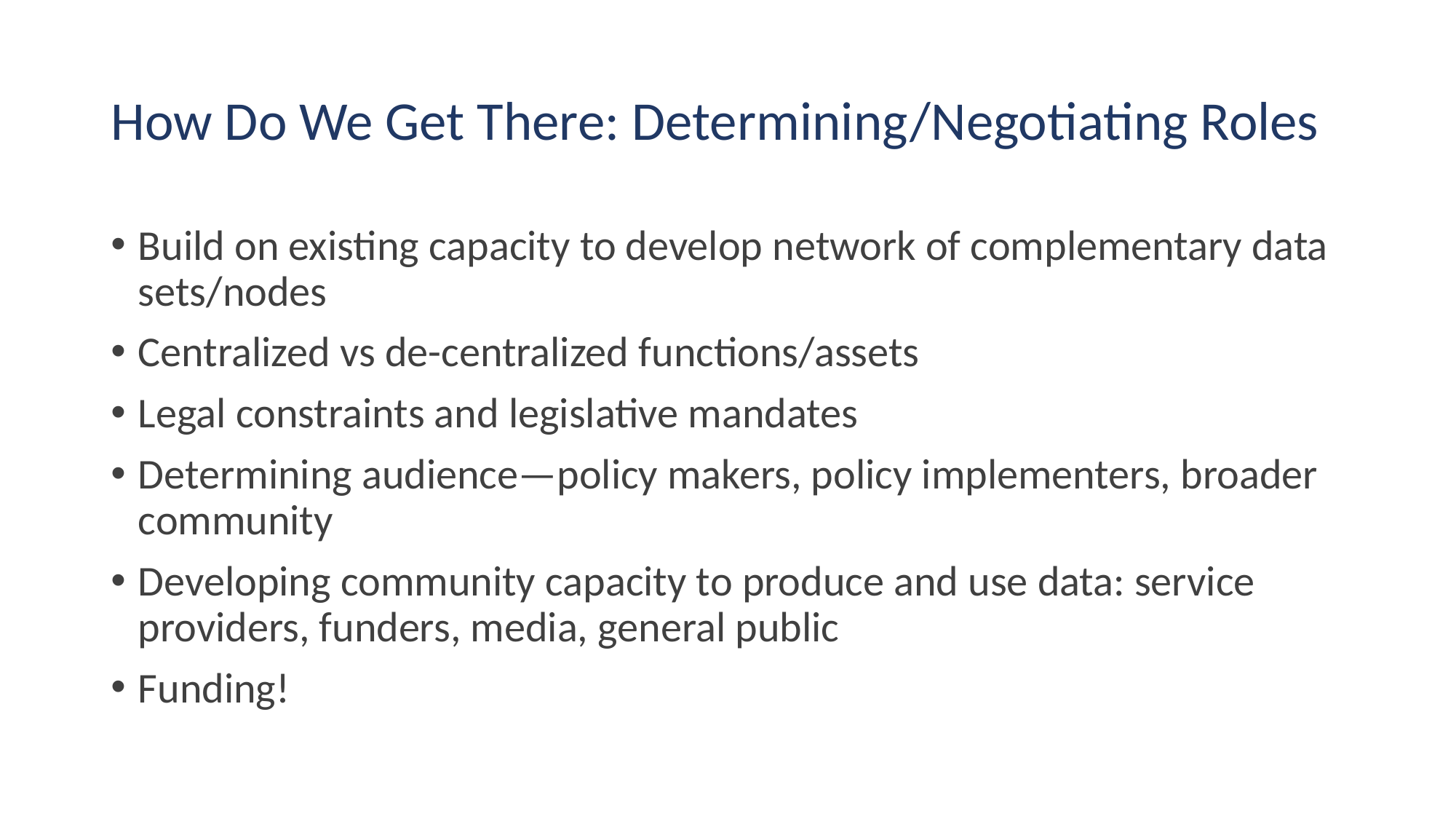

# How Do We Get There: Determining/Negotiating Roles
Build on existing capacity to develop network of complementary data sets/nodes
Centralized vs de-centralized functions/assets
Legal constraints and legislative mandates
Determining audience—policy makers, policy implementers, broader community
Developing community capacity to produce and use data: service providers, funders, media, general public
Funding!